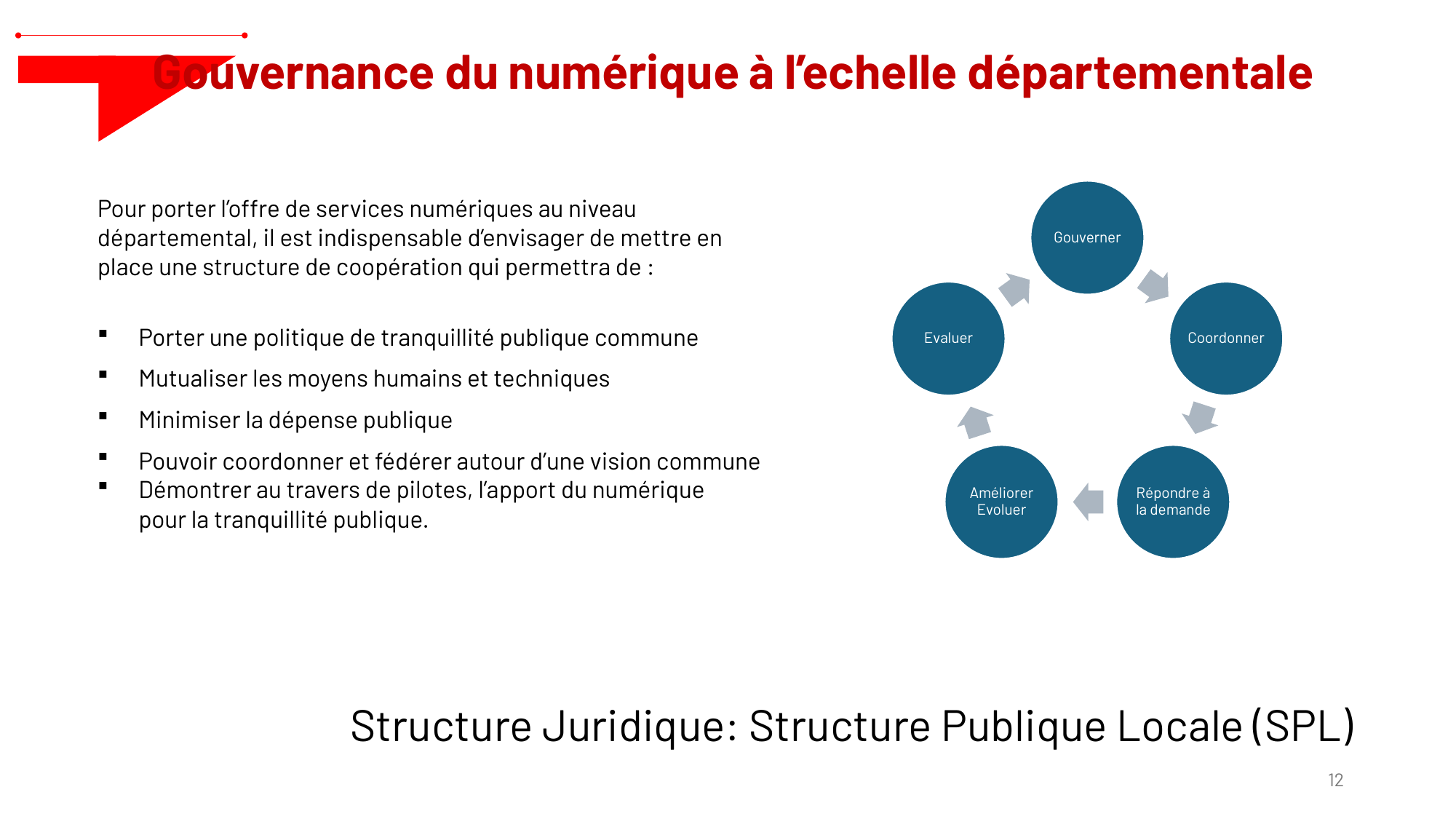

Gouvernance du numérique à l’echelle départementale

Gouverner

Coordonner

Répondre à la demande

Améliorer Evoluer

Evaluer

Pour porter l’offre de services numériques au niveau départemental, il est indispensable d’envisager de mettre en place une structure de coopération qui permettra de :
Porter une politique de tranquillité publique commune
Mutualiser les moyens humains et techniques
Minimiser la dépense publique
Pouvoir coordonner et fédérer autour d’une vision commune
Démontrer au travers de pilotes, l’apport du numérique
pour la tranquillité publique.

Structure Juridique: Structure Publique Locale (SPL)
12